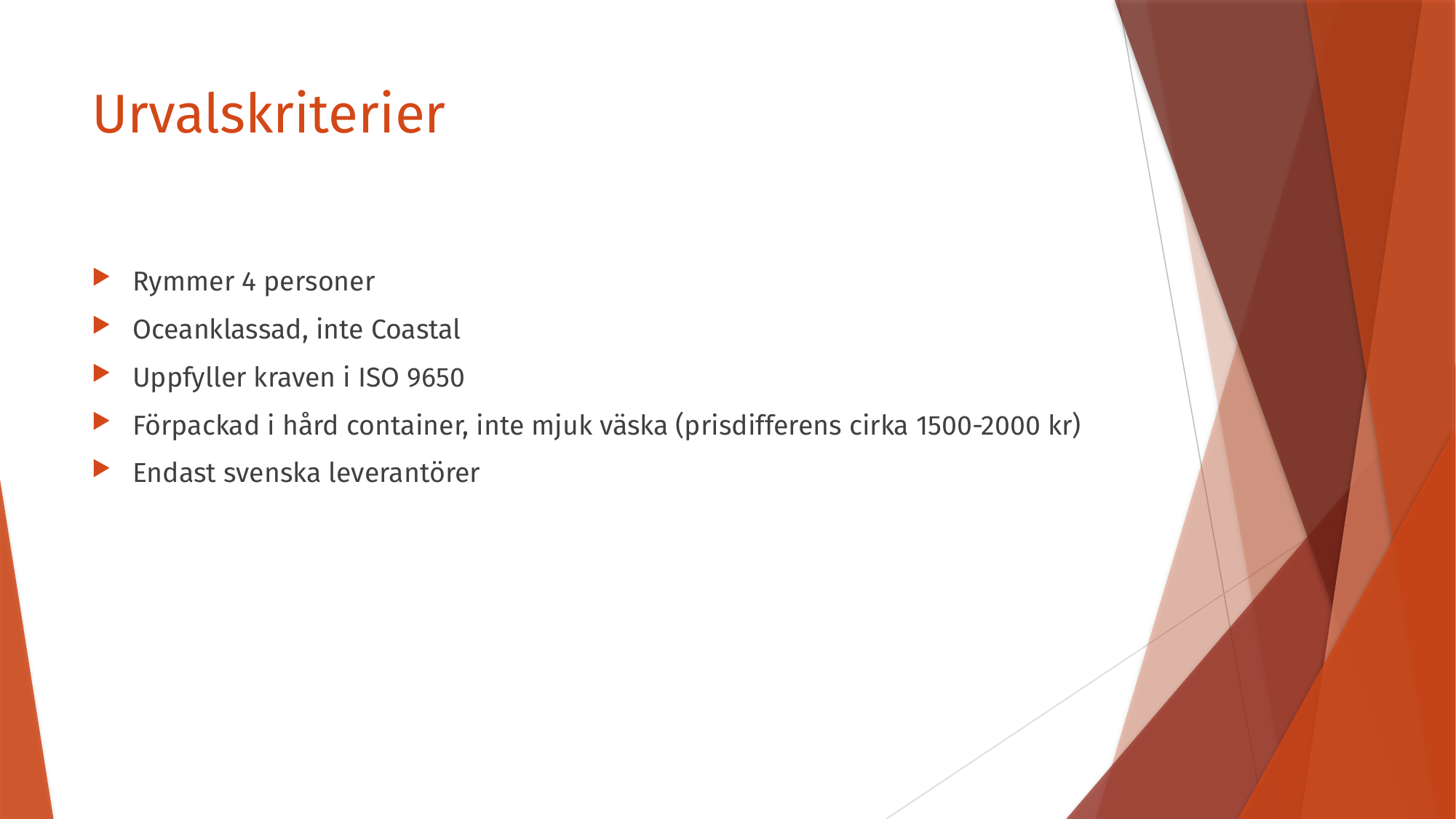

# Urvalskriterier
Rymmer 4 personer
Oceanklassad, inte Coastal
Uppfyller kraven i ISO 9650
Förpackad i hård container, inte mjuk väska (prisdifferens cirka 1500-2000 kr)
Endast svenska leverantörer